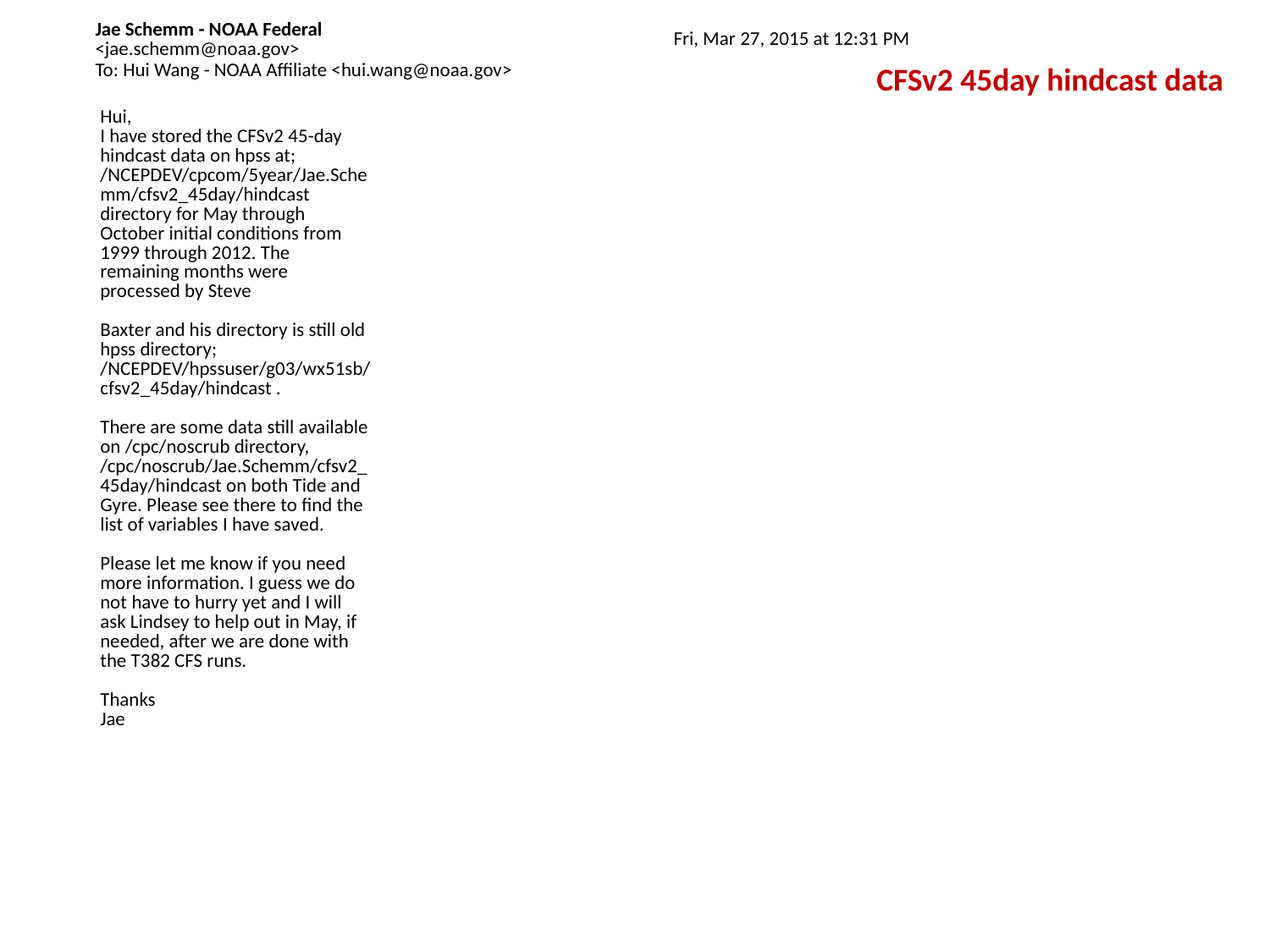

| Jae Schemm - NOAA Federal <jae.schemm@noaa.gov> | Fri, Mar 27, 2015 at 12:31 PM |
| --- | --- |
| To: Hui Wang - NOAA Affiliate <hui.wang@noaa.gov> |  |
|  |  |
| Hui, I have stored the CFSv2 45-day hindcast data on hpss at; /NCEPDEV/cpcom/5year/Jae.Schemm/cfsv2\_45day/hindcast directory for May through October initial conditions from 1999 through 2012. The remaining months were processed by Steve Baxter and his directory is still old hpss directory; /NCEPDEV/hpssuser/g03/wx51sb/cfsv2\_45day/hindcast . There are some data still available on /cpc/noscrub directory, /cpc/noscrub/Jae.Schemm/cfsv2\_45day/hindcast on both Tide and Gyre. Please see there to find the list of variables I have saved. Please let me know if you need more information. I guess we do not have to hurry yet and I will ask Lindsey to help out in May, if needed, after we are done with the T382 CFS runs. Thanks Jae |  |
CFSv2 45day hindcast data